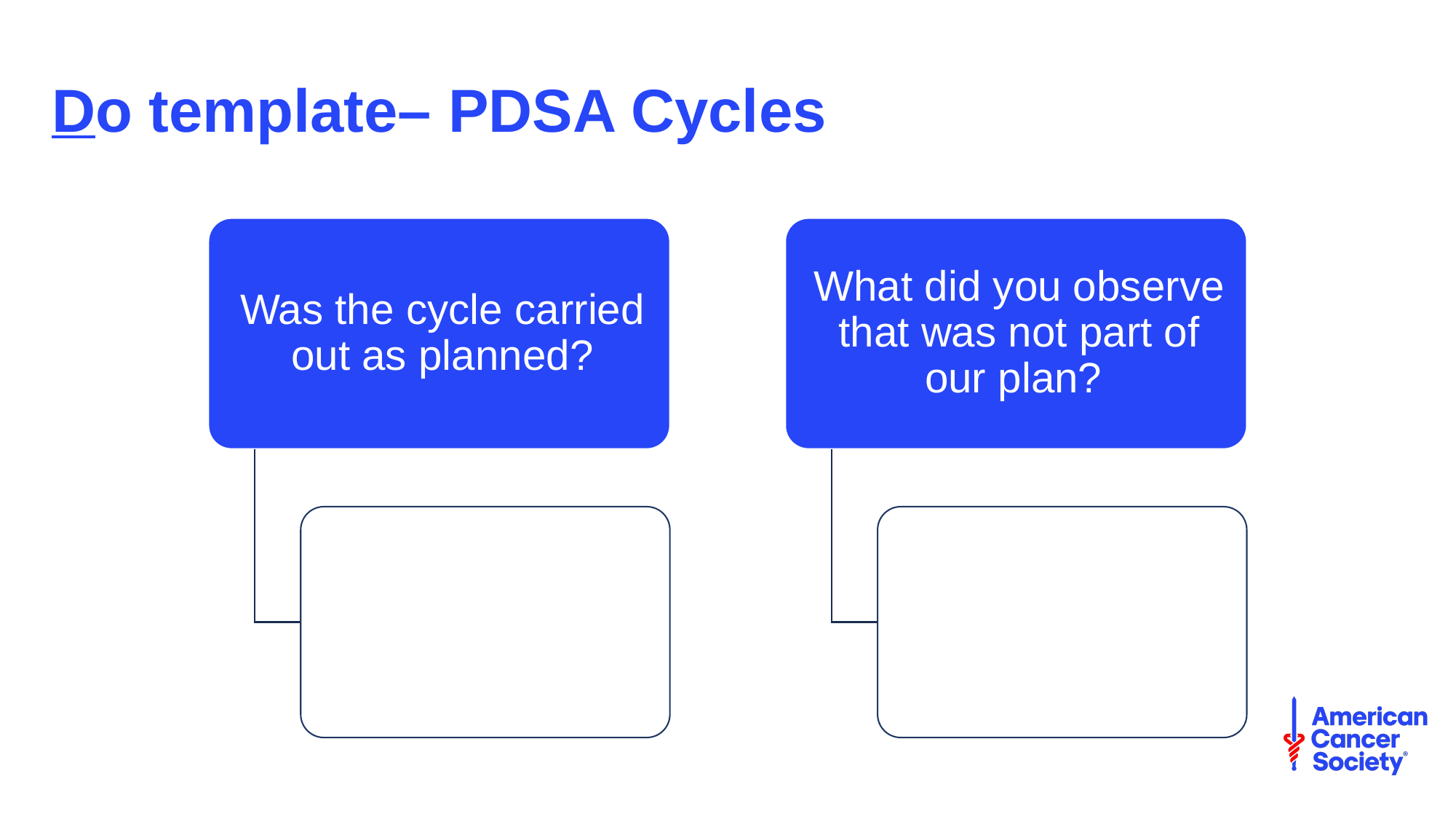

Do template– PDSA Cycles
Was the cycle carried out as planned?

What did you observe that was not part of our plan?